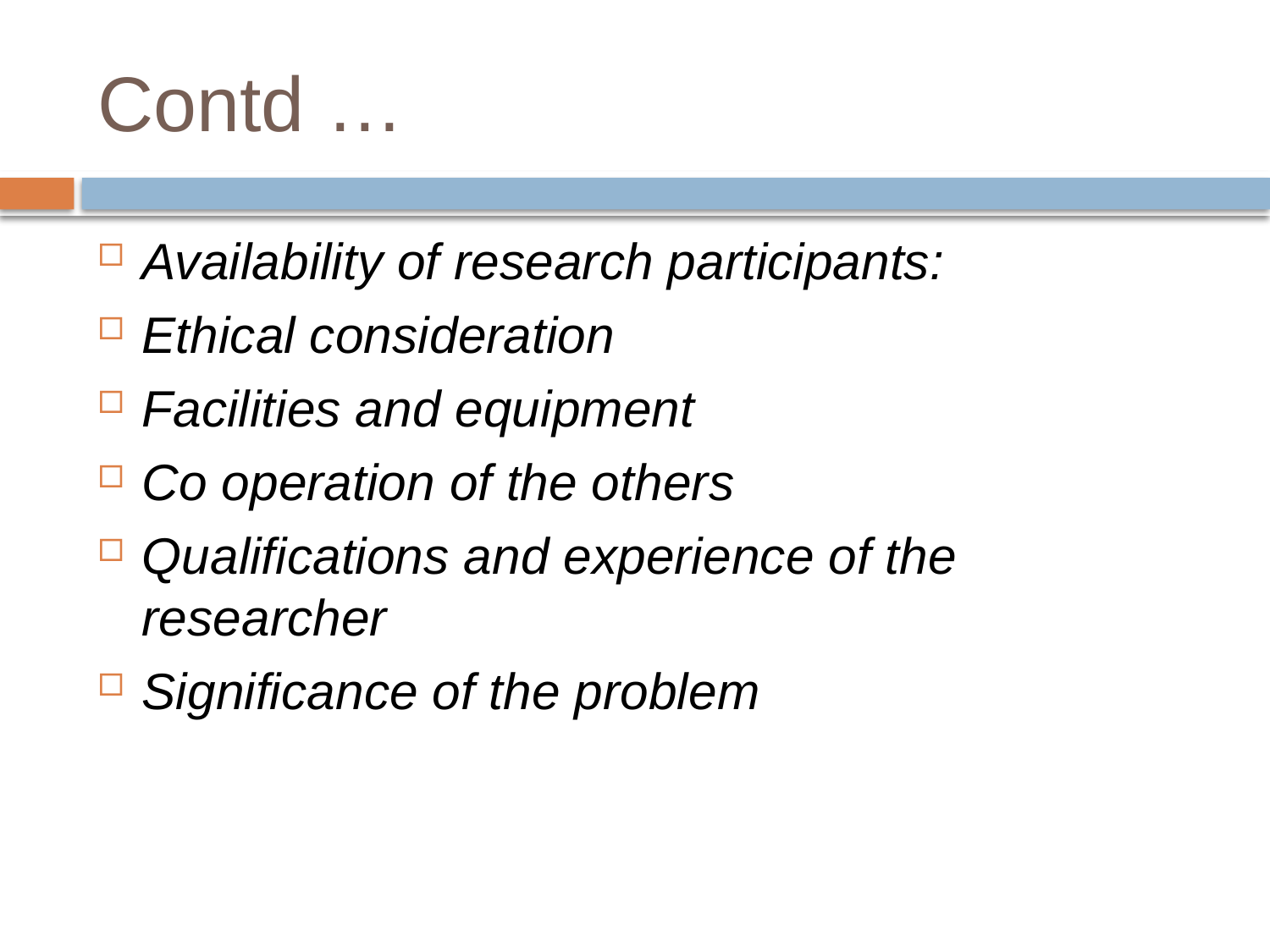

# Contd …
Availability of research participants:
Ethical consideration
Facilities and equipment
Co operation of the others
Qualifications and experience of the researcher
Significance of the problem